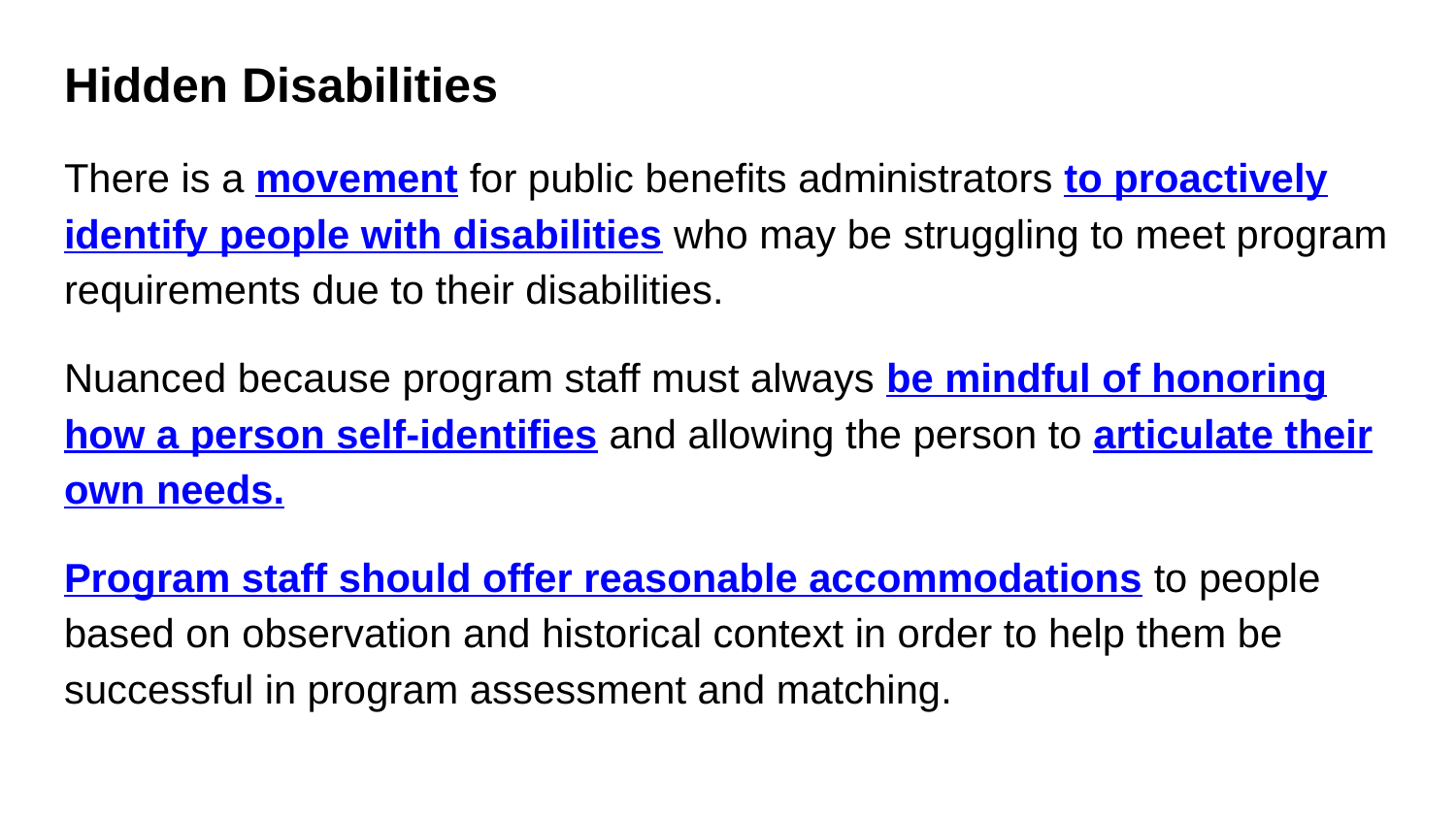

# Hidden Disabilities
There is a movement for public benefits administrators to proactively identify people with disabilities who may be struggling to meet program requirements due to their disabilities.
Nuanced because program staff must always be mindful of honoring how a person self-identifies and allowing the person to articulate their own needs.
Program staff should offer reasonable accommodations to people based on observation and historical context in order to help them be successful in program assessment and matching.